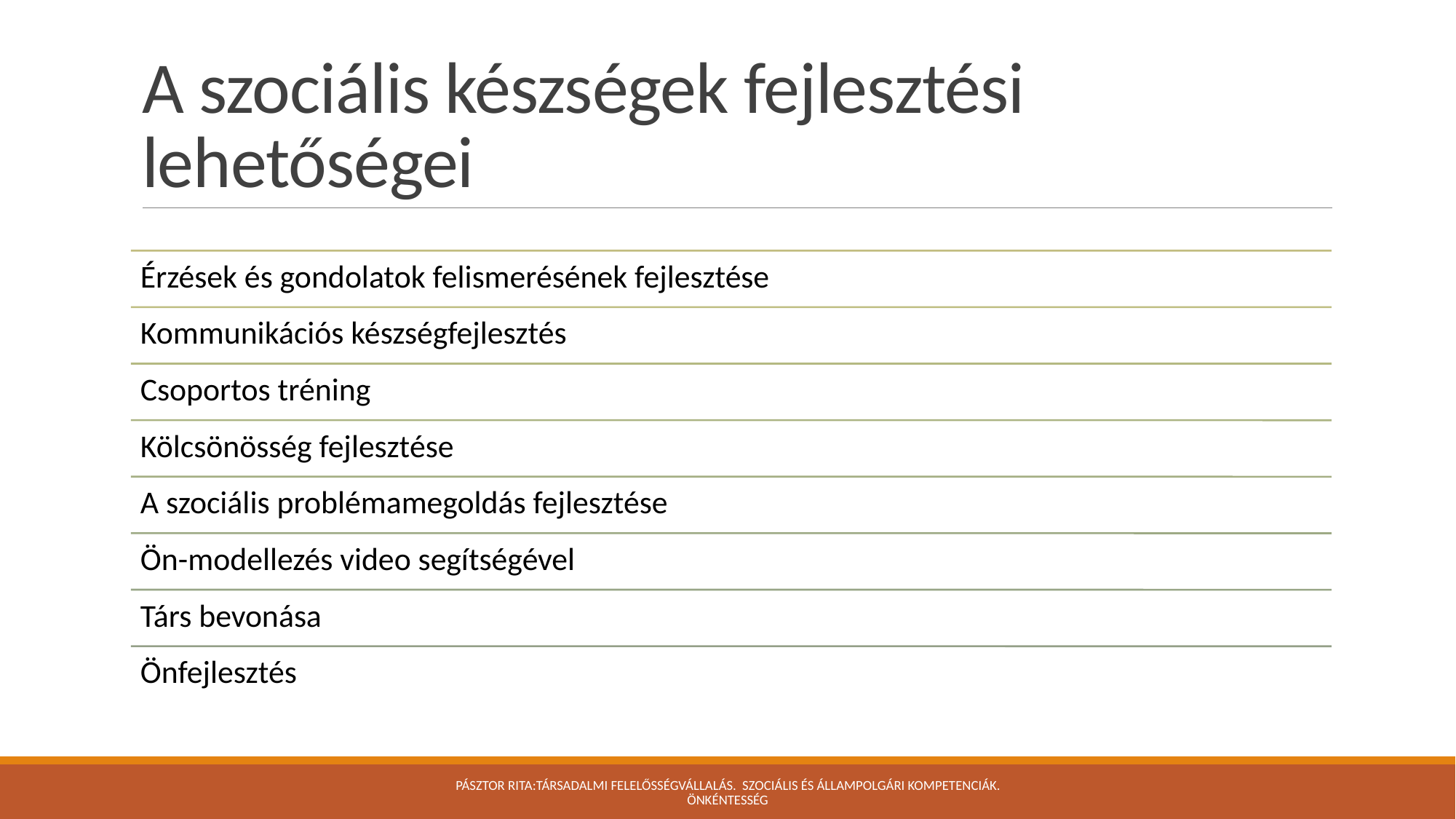

# A szociális készségek fejlesztési lehetőségei
Érzések és gondolatok felismerésének fejlesztése
Kommunikációs készségfejlesztés
Csoportos tréning
Kölcsönösség fejlesztése
A szociális problémamegoldás fejlesztése
Ön-modellezés video segítségével
Társ bevonása
Önfejlesztés
Pásztor Rita:Társadalmi felelősségvállalás.  Szociális és állampolgári kompetenciák. Önkéntesség